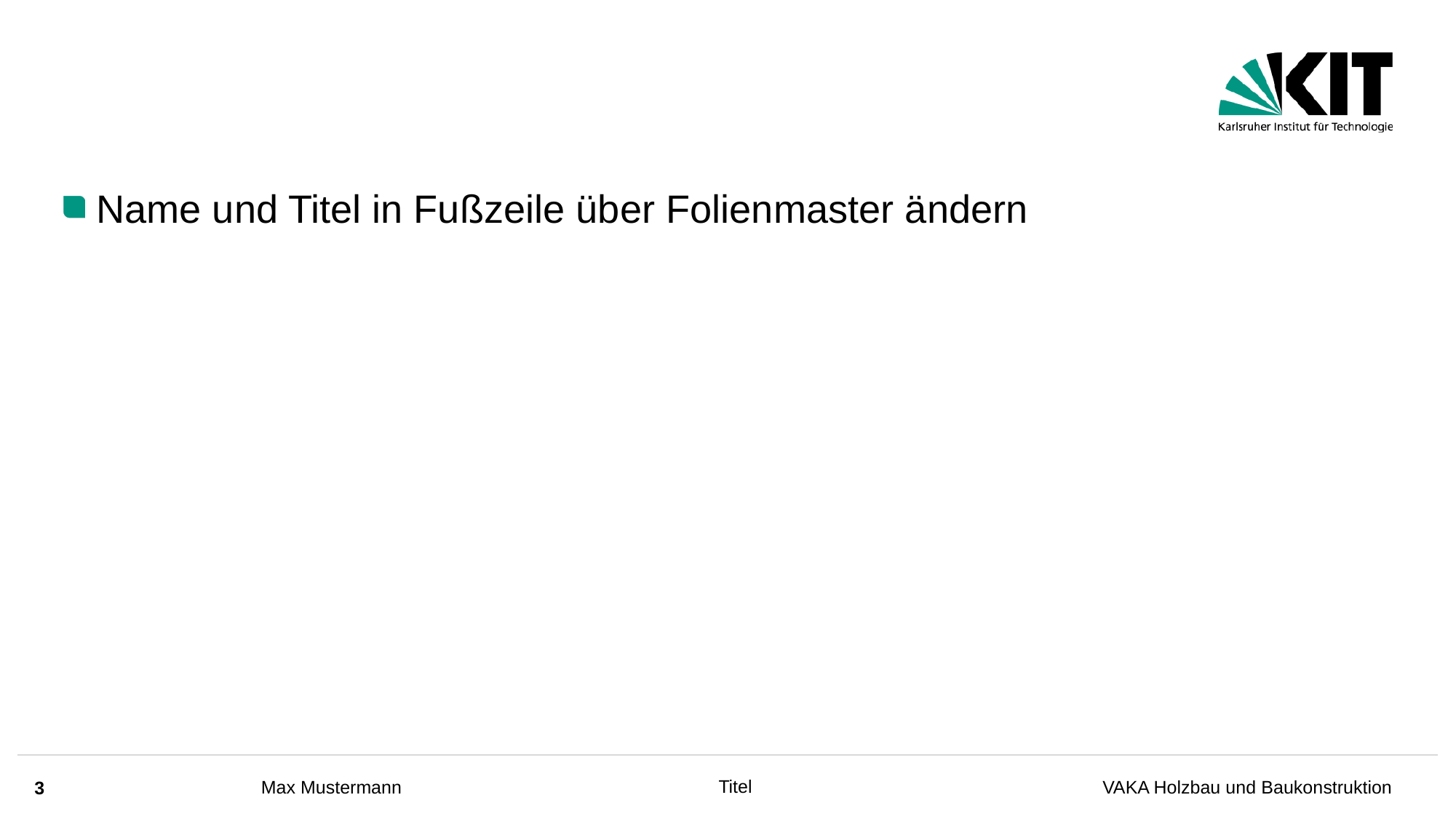

#
Name und Titel in Fußzeile über Folienmaster ändern
3